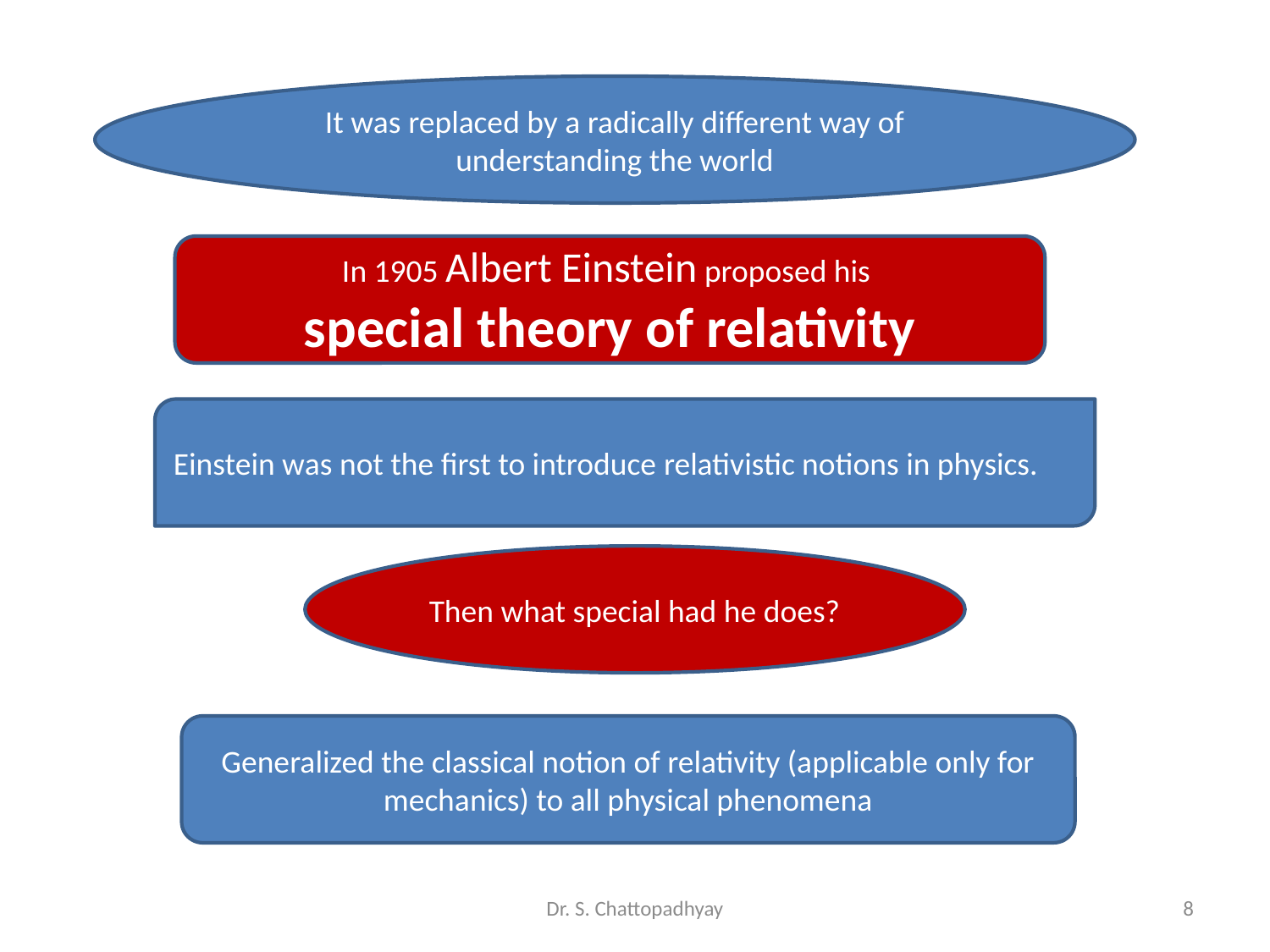

It was replaced by a radically different way of understanding the world
In 1905 Albert Einstein proposed his
special theory of relativity
Einstein was not the first to introduce relativistic notions in physics.
Then what special had he does?
Generalized the classical notion of relativity (applicable only for mechanics) to all physical phenomena
Dr. S. Chattopadhyay
8